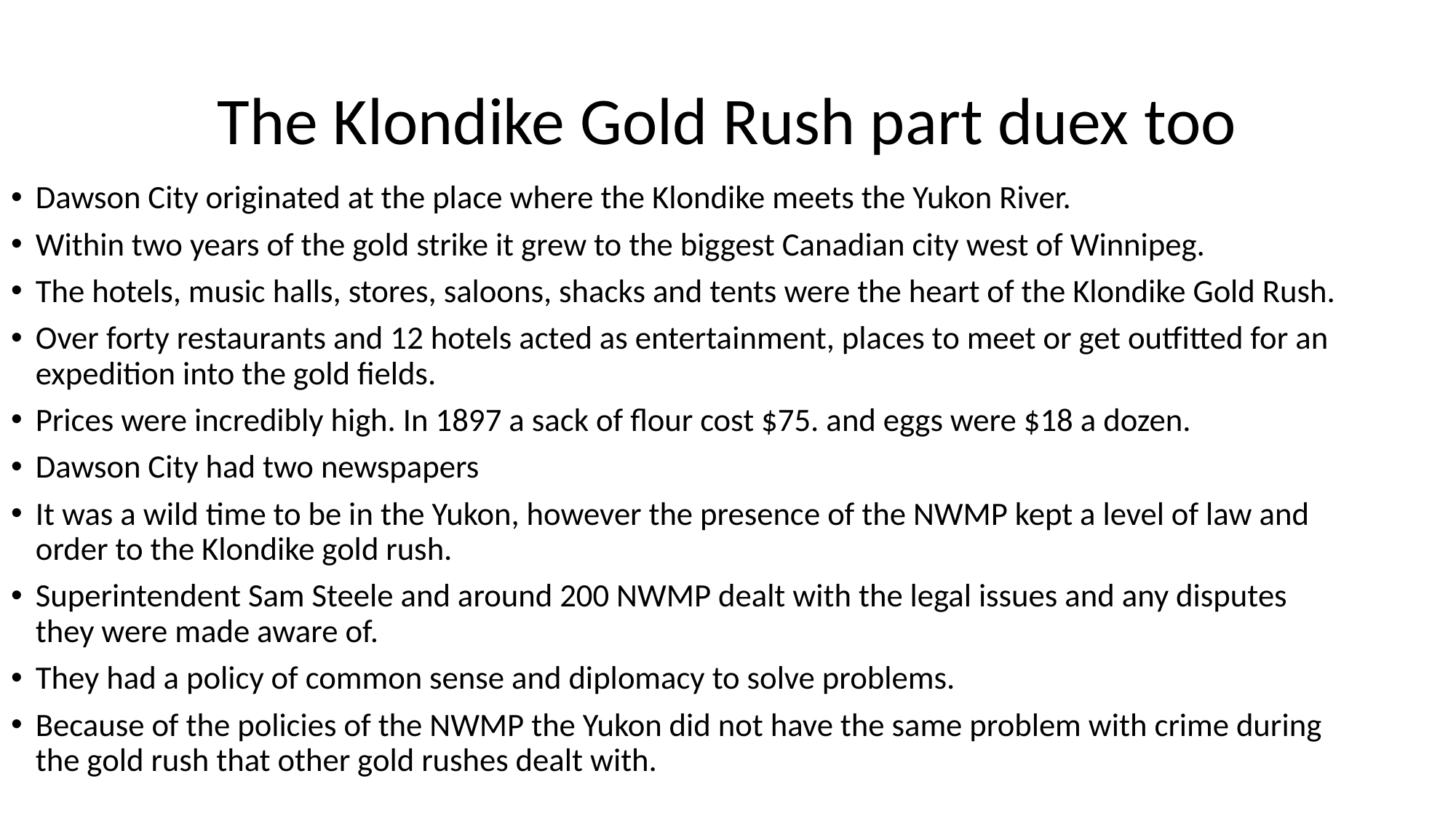

# The Klondike Gold Rush part duex too
Dawson City originated at the place where the Klondike meets the Yukon River.
Within two years of the gold strike it grew to the biggest Canadian city west of Winnipeg.
The hotels, music halls, stores, saloons, shacks and tents were the heart of the Klondike Gold Rush.
Over forty restaurants and 12 hotels acted as entertainment, places to meet or get outfitted for an expedition into the gold fields.
Prices were incredibly high. In 1897 a sack of flour cost $75. and eggs were $18 a dozen.
Dawson City had two newspapers
It was a wild time to be in the Yukon, however the presence of the NWMP kept a level of law and order to the Klondike gold rush.
Superintendent Sam Steele and around 200 NWMP dealt with the legal issues and any disputes they were made aware of.
They had a policy of common sense and diplomacy to solve problems.
Because of the policies of the NWMP the Yukon did not have the same problem with crime during the gold rush that other gold rushes dealt with.